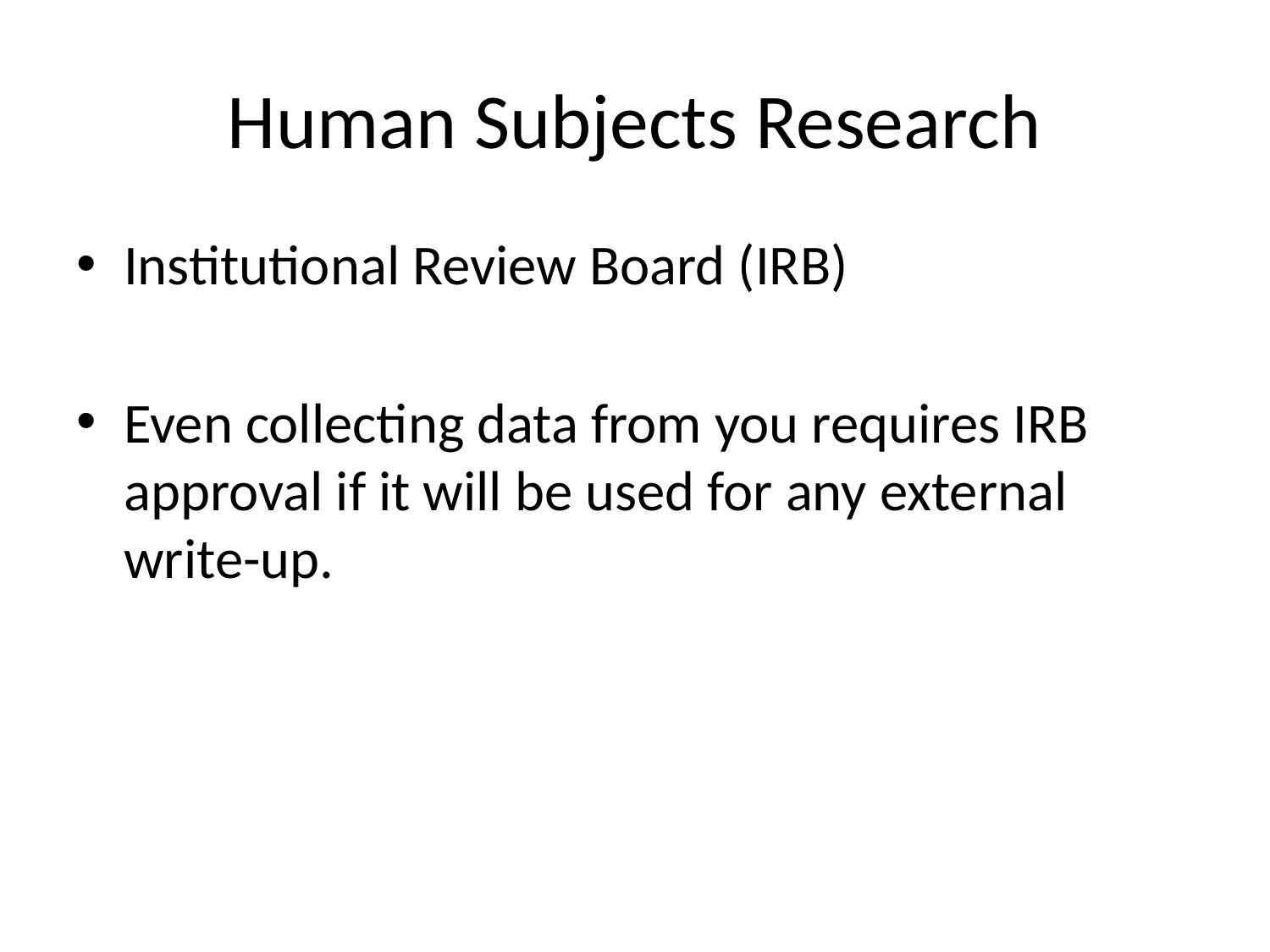

# Human Subjects Research
Institutional Review Board (IRB)

Even collecting data from you requires IRB approval if it will be used for any external write-up.